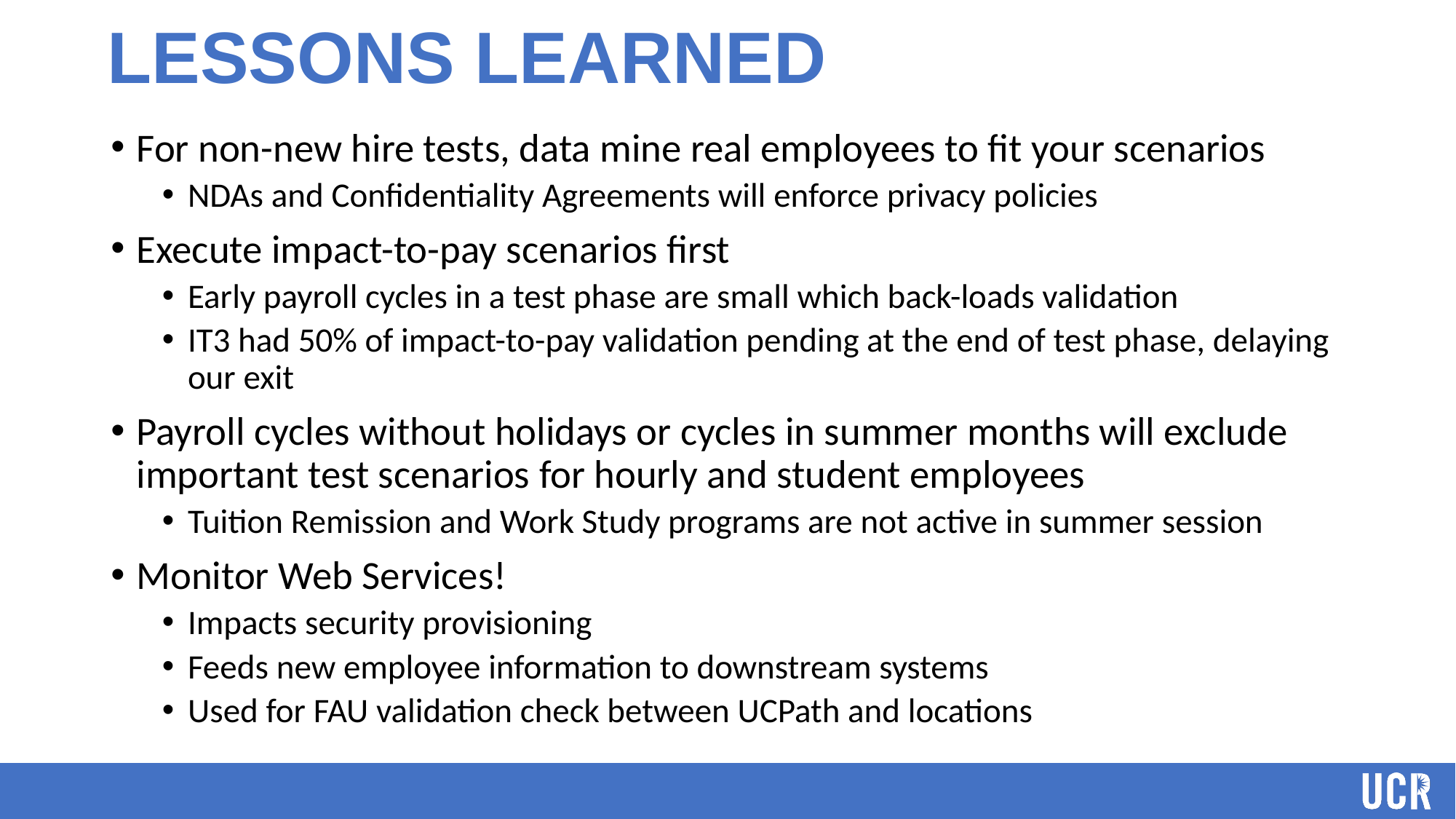

Lessons Learned
For non-new hire tests, data mine real employees to fit your scenarios
NDAs and Confidentiality Agreements will enforce privacy policies
Execute impact-to-pay scenarios first
Early payroll cycles in a test phase are small which back-loads validation
IT3 had 50% of impact-to-pay validation pending at the end of test phase, delaying our exit
Payroll cycles without holidays or cycles in summer months will exclude important test scenarios for hourly and student employees
Tuition Remission and Work Study programs are not active in summer session
Monitor Web Services!
Impacts security provisioning
Feeds new employee information to downstream systems
Used for FAU validation check between UCPath and locations